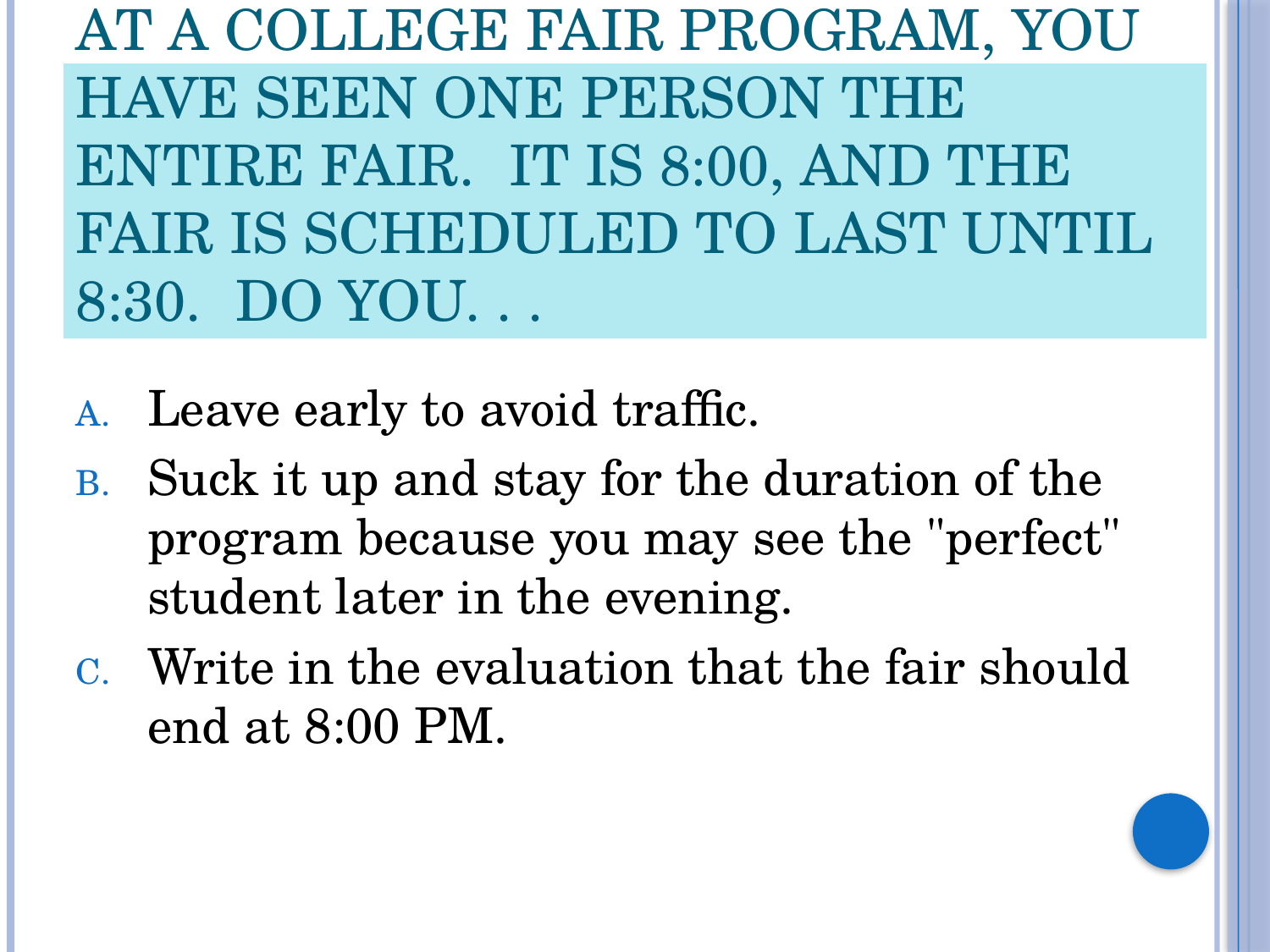

# At a college fair program, you have seen one person the entire fair.  It is 8:00, and the fair is scheduled to last until 8:30.  Do you. . .
Leave early to avoid traffic.
Suck it up and stay for the duration of the program because you may see the "perfect" student later in the evening.
Write in the evaluation that the fair should end at 8:00 PM.